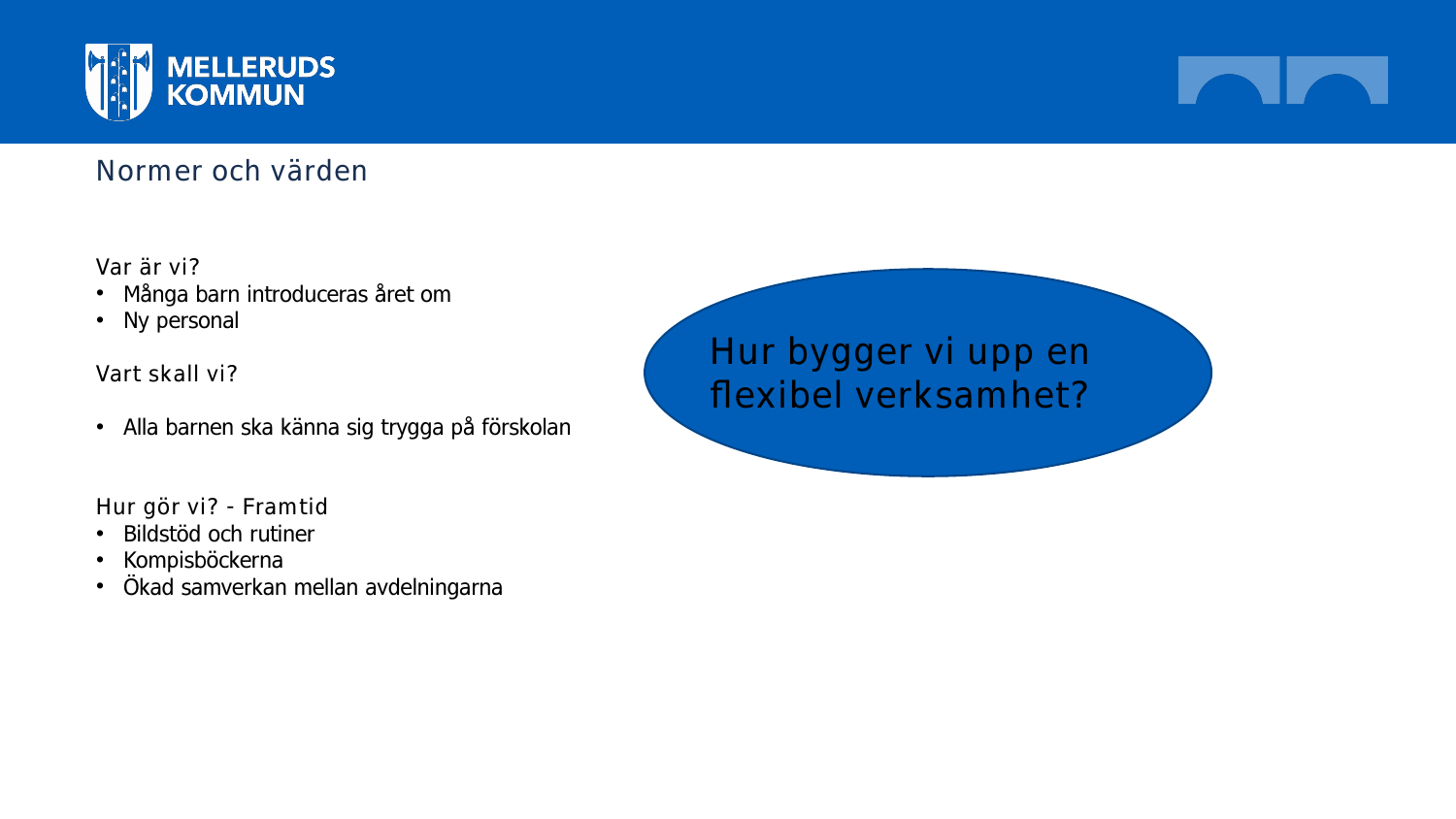

Normer och värden

Var är vi?
Många barn introduceras året om
Ny personal

Vart skall vi?

Alla barnen ska känna sig trygga på förskolan

Hur gör vi? - Framtid
Bildstöd och rutiner
Kompisböckerna
Ökad samverkan mellan avdelningarna

Hur bygger vi upp en flexibel verksamhet?